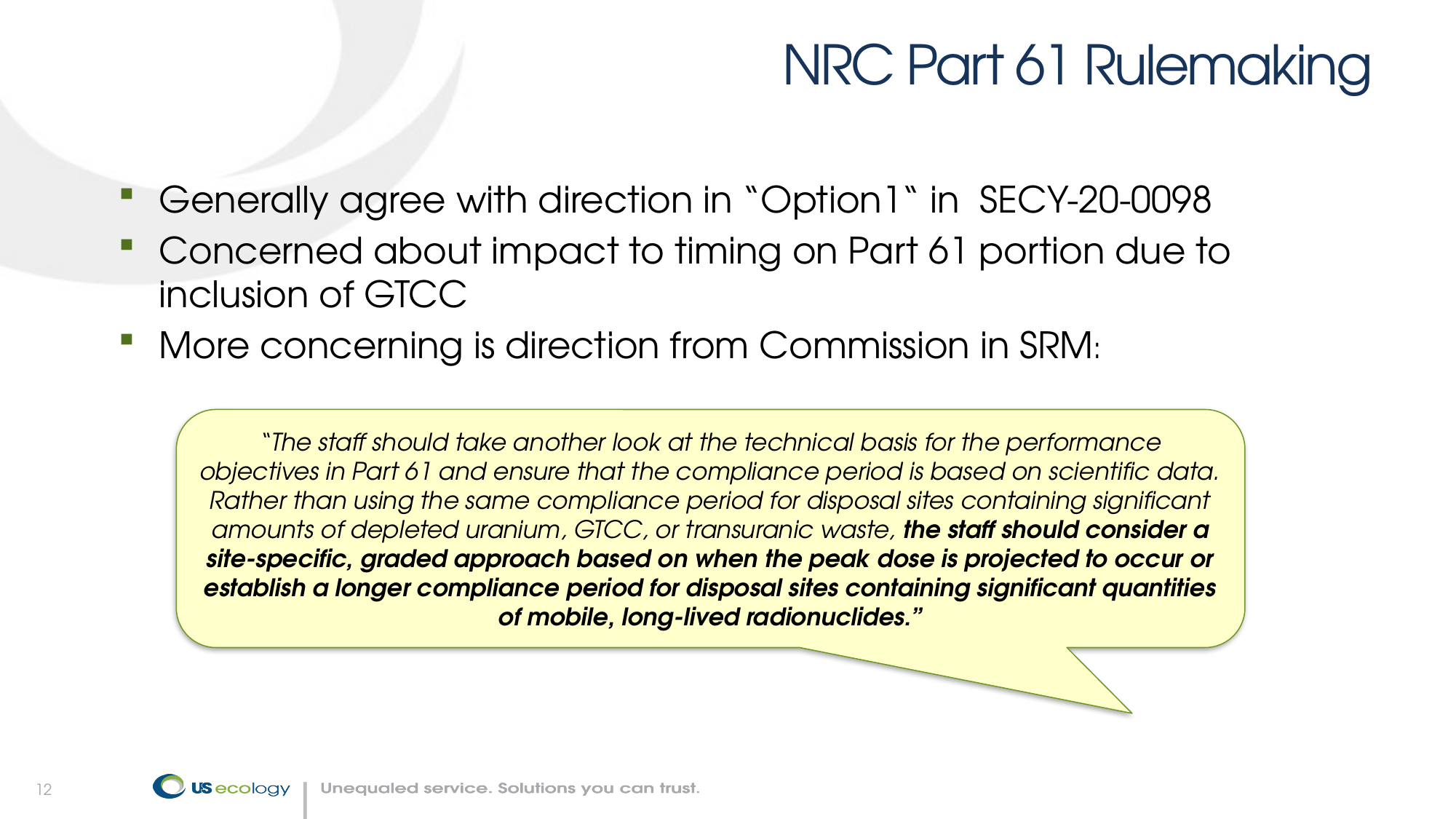

# NRC Part 61 Rulemaking
Generally agree with direction in “Option1“ in  SECY-20-0098
Concerned about impact to timing on Part 61 portion due to inclusion of GTCC
More concerning is direction from Commission in SRM:
“The staff should take another look at the technical basis for the performance objectives in Part 61 and ensure that the compliance period is based on scientific data. Rather than using the same compliance period for disposal sites containing significant amounts of depleted uranium, GTCC, or transuranic waste, the staff should consider a site-specific, graded approach based on when the peak dose is projected to occur or establish a longer compliance period for disposal sites containing significant quantities of mobile, long-lived radionuclides.”